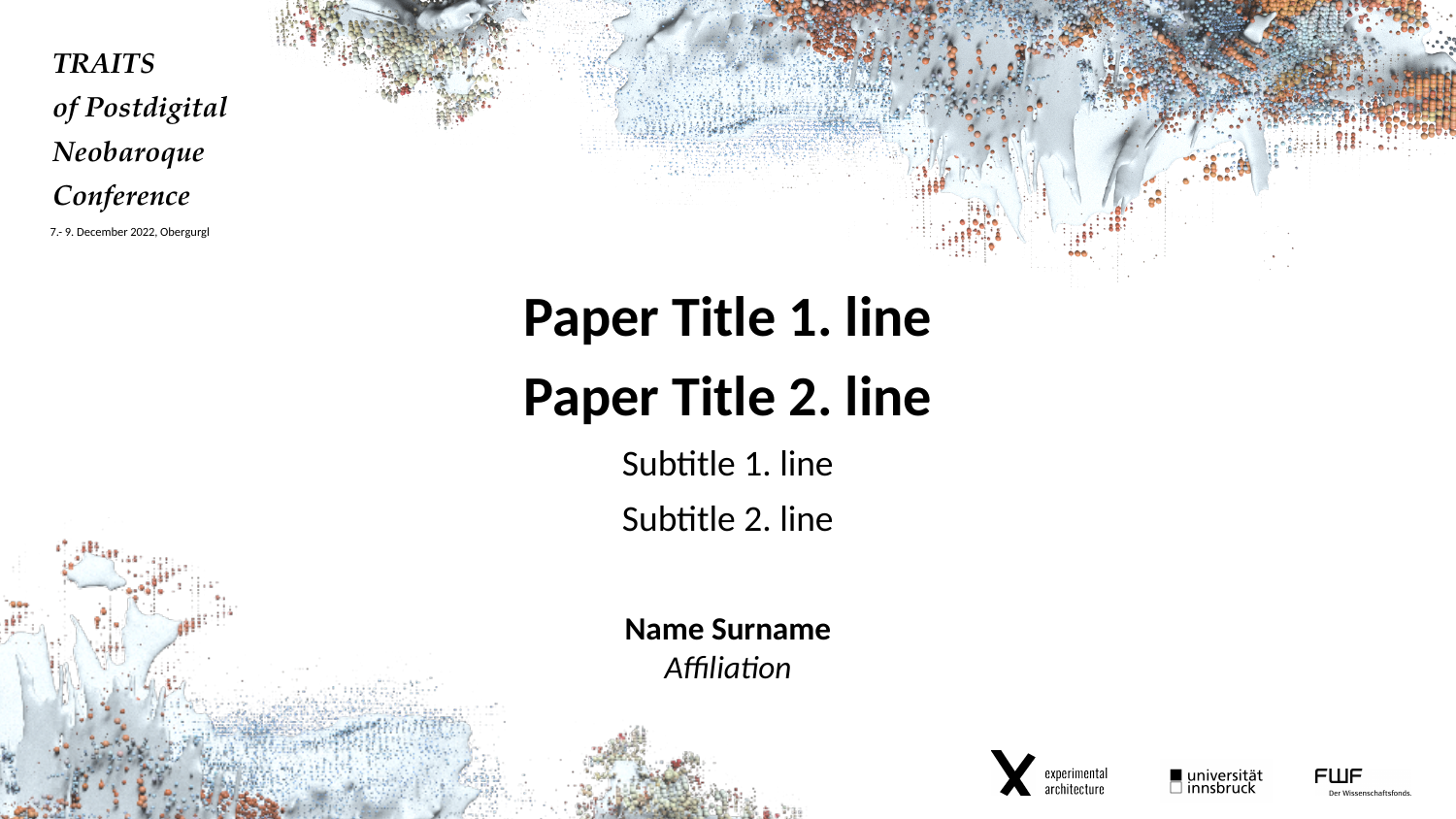

Paper Title 1. line
Paper Title 2. line
Subtitle 1. line
Subtitle 2. line

Name Surname
Affiliation